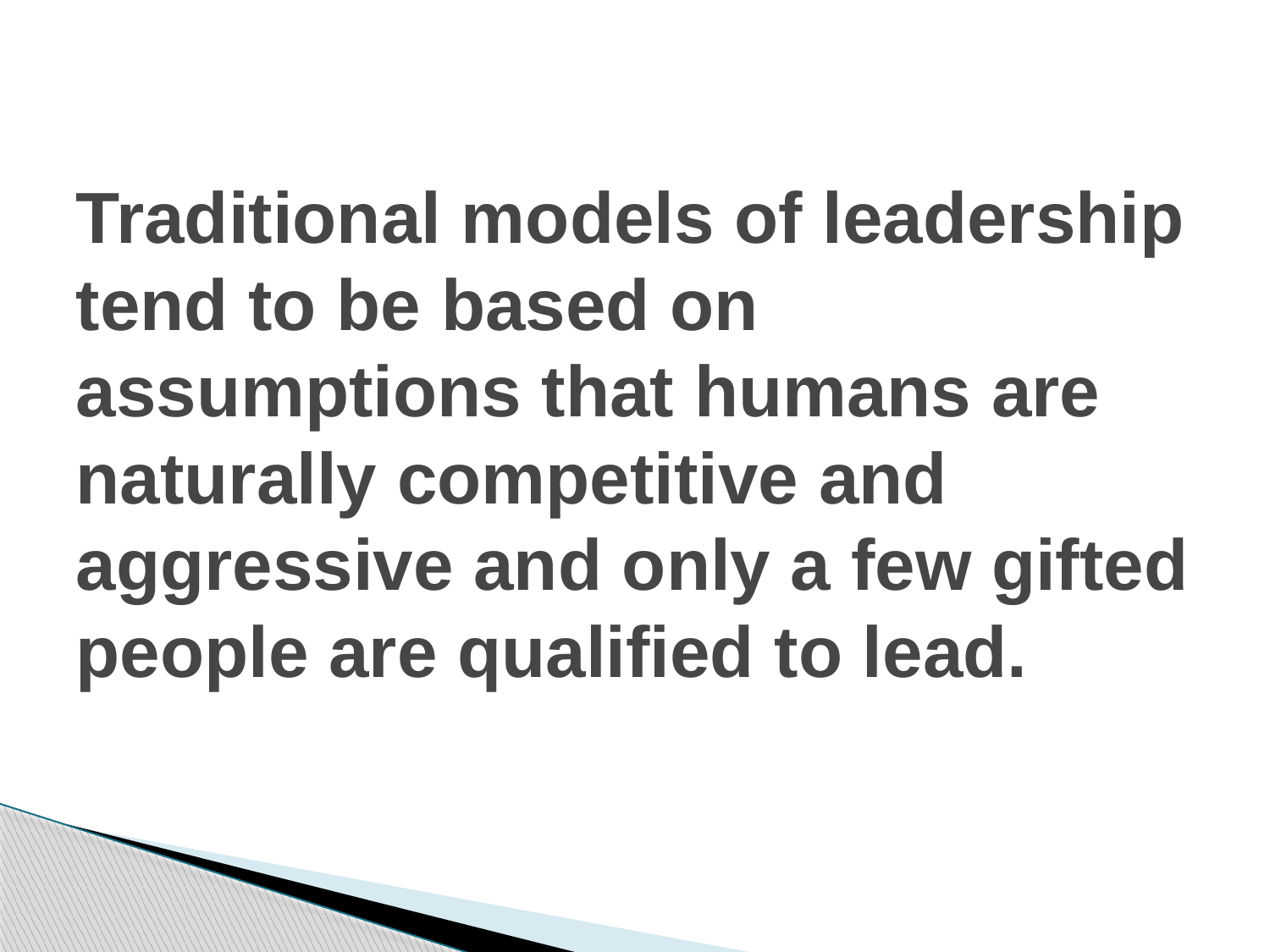

# Traditional models of leadership tend to be based on assumptions that humans are naturally competitive and aggressive and only a few gifted people are qualified to lead.